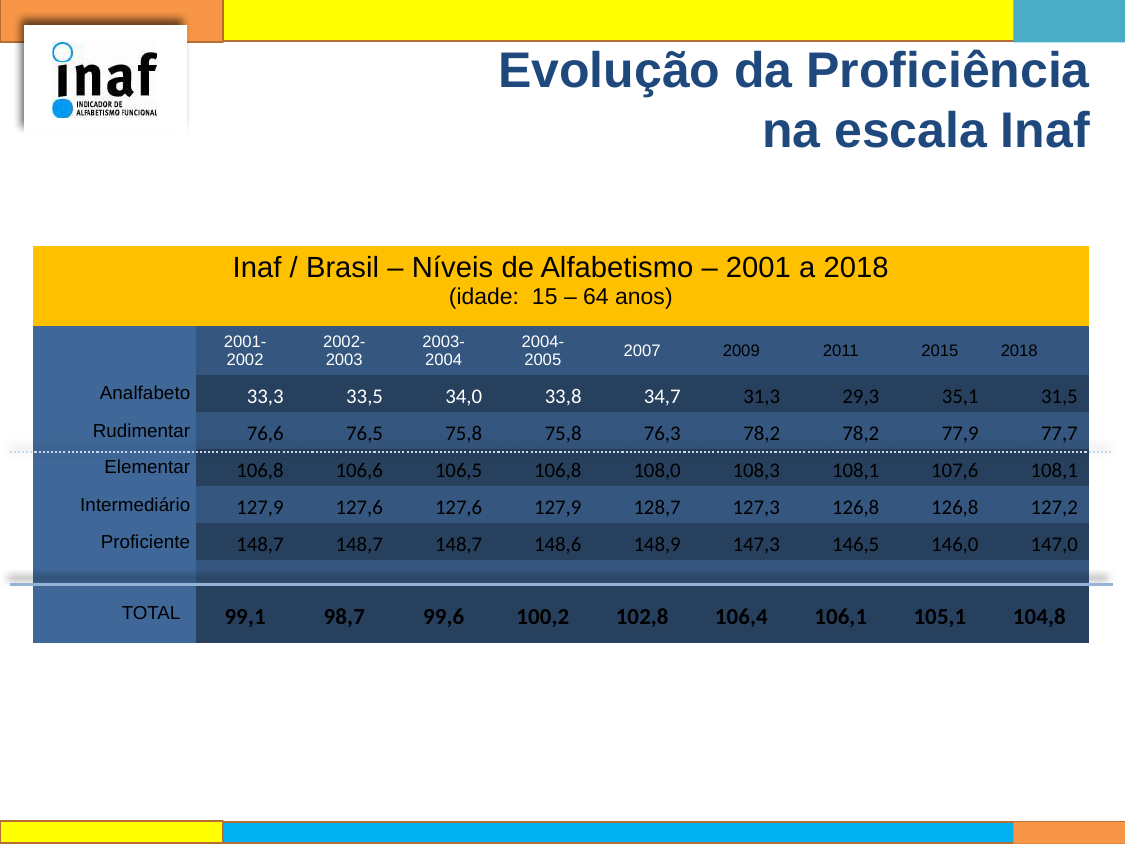

# Evolução da Proficiência na escala Inaf
| Inaf / Brasil – Níveis de Alfabetismo – 2001 a 2018 (idade: 15 – 64 anos) |  |  |  |  |  |  |  |  |  |
| --- | --- | --- | --- | --- | --- | --- | --- | --- | --- |
|  | 2001-2002 | 2002-2003 | 2003-2004 | 2004-2005 | 2007 | 2009 | 2011 | 2015 | 2018 |
| Analfabeto | 33,3 | 33,5 | 34,0 | 33,8 | 34,7 | 31,3 | 29,3 | 35,1 | 31,5 |
| Rudimentar | 76,6 | 76,5 | 75,8 | 75,8 | 76,3 | 78,2 | 78,2 | 77,9 | 77,7 |
| Elementar | 106,8 | 106,6 | 106,5 | 106,8 | 108,0 | 108,3 | 108,1 | 107,6 | 108,1 |
| Intermediário | 127,9 | 127,6 | 127,6 | 127,9 | 128,7 | 127,3 | 126,8 | 126,8 | 127,2 |
| Proficiente | 148,7 | 148,7 | 148,7 | 148,6 | 148,9 | 147,3 | 146,5 | 146,0 | 147,0 |
|  |  |  |  |  |  |  |  |  |  |
| TOTAL | 99,1 | 98,7 | 99,6 | 100,2 | 102,8 | 106,4 | 106,1 | 105,1 | 104,8 |